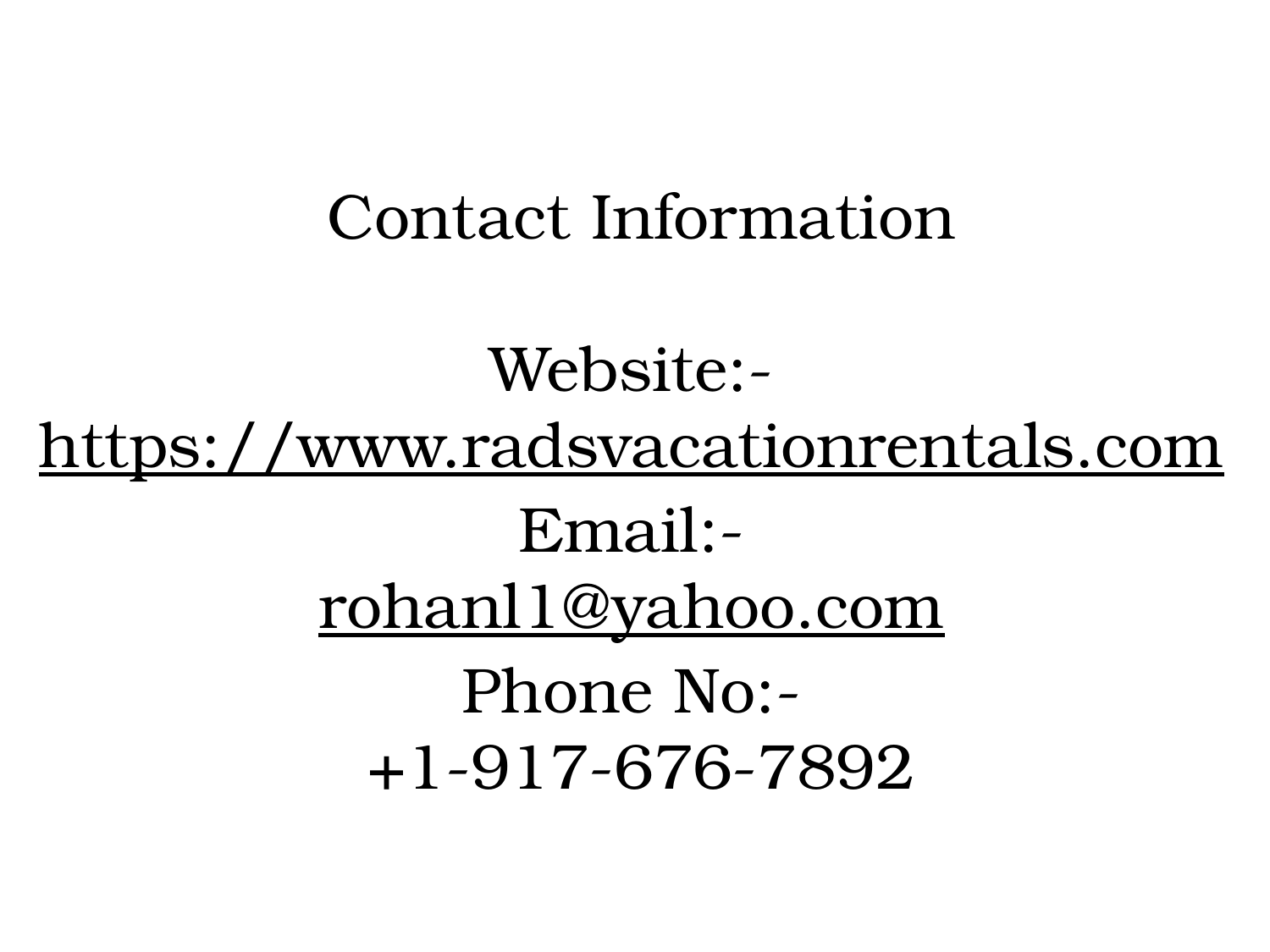

Contact Information

Website:-
https://www.radsvacationrentals.com
Email:-
rohanl1@yahoo.com
Phone No:-
+1-917-676-7892